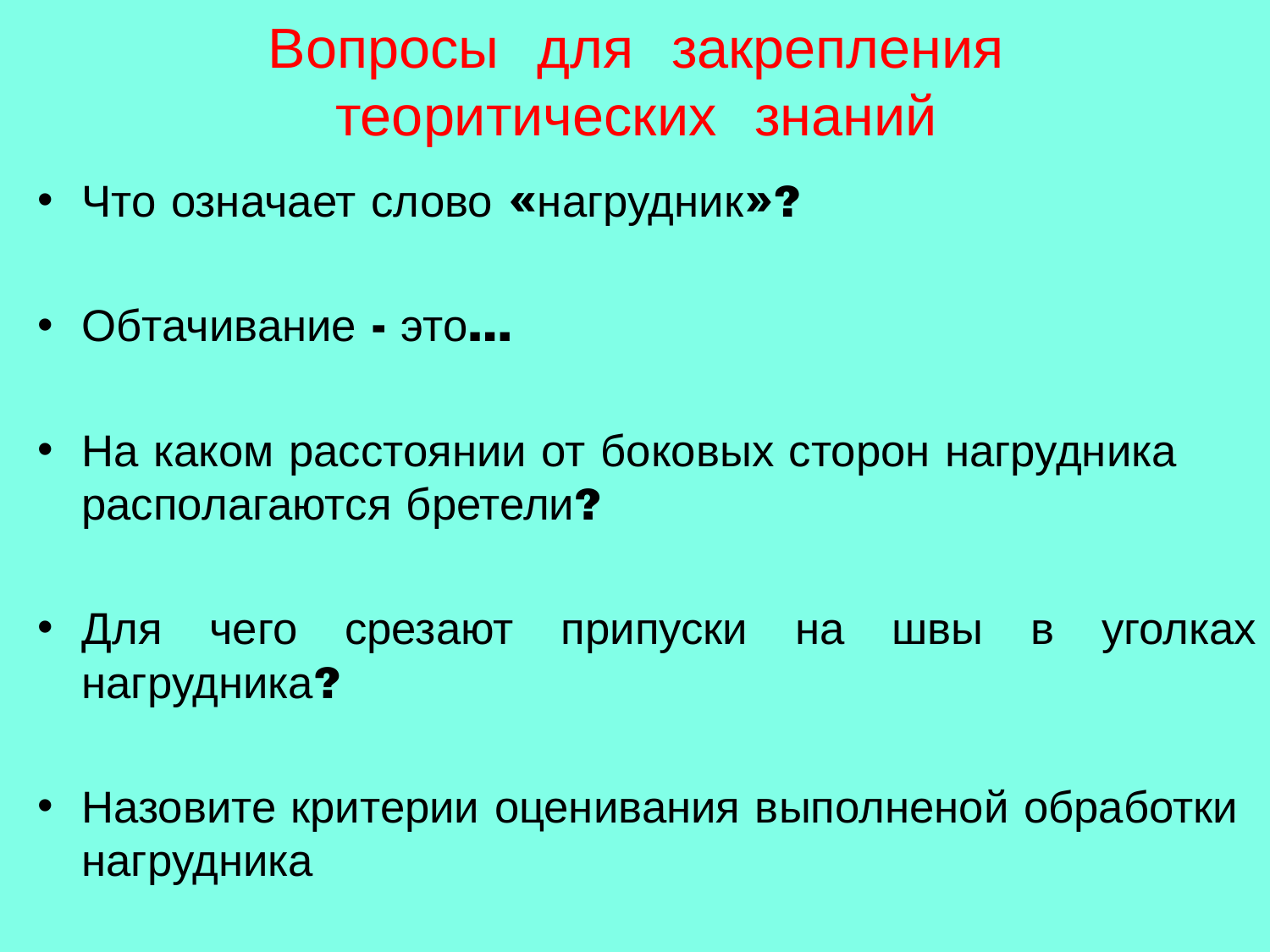

# Вопросы  для  закрепления теоритических  знаний
Что означает слово «нагрудник»?

Обтачивание - это…

На каком расстоянии от боковых сторон нагрудника располагаются бретели?

Для чего срезают припуски на швы в уголках нагрудника?

Назовите критерии оценивания выполненой обработки нагрудника